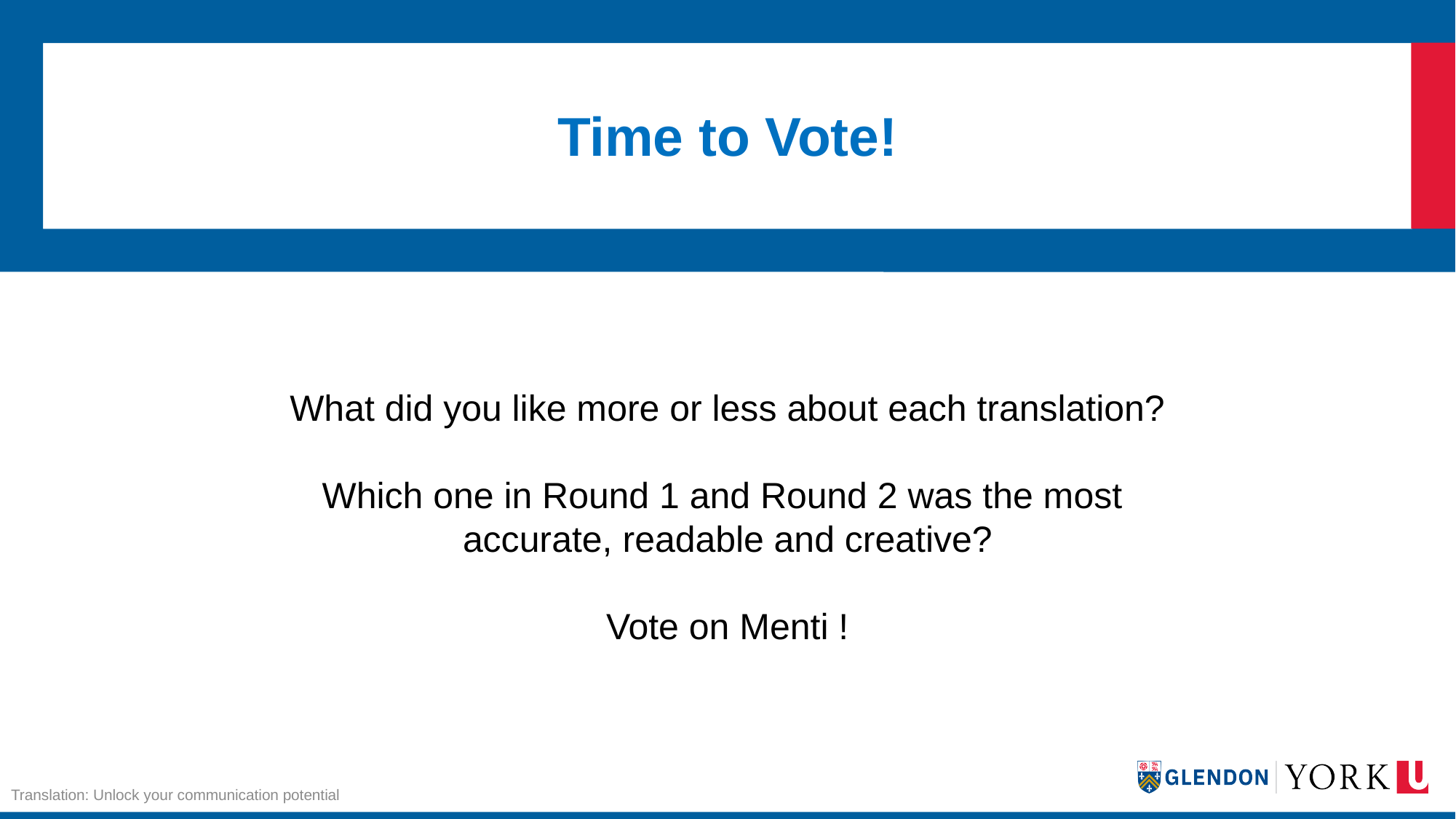

# Time to Vote!

What did you like more or less about each translation?

Which one in Round 1 and Round 2 was the most
accurate, readable and creative?

Vote on Menti !
Translation: Unlock your communication potential